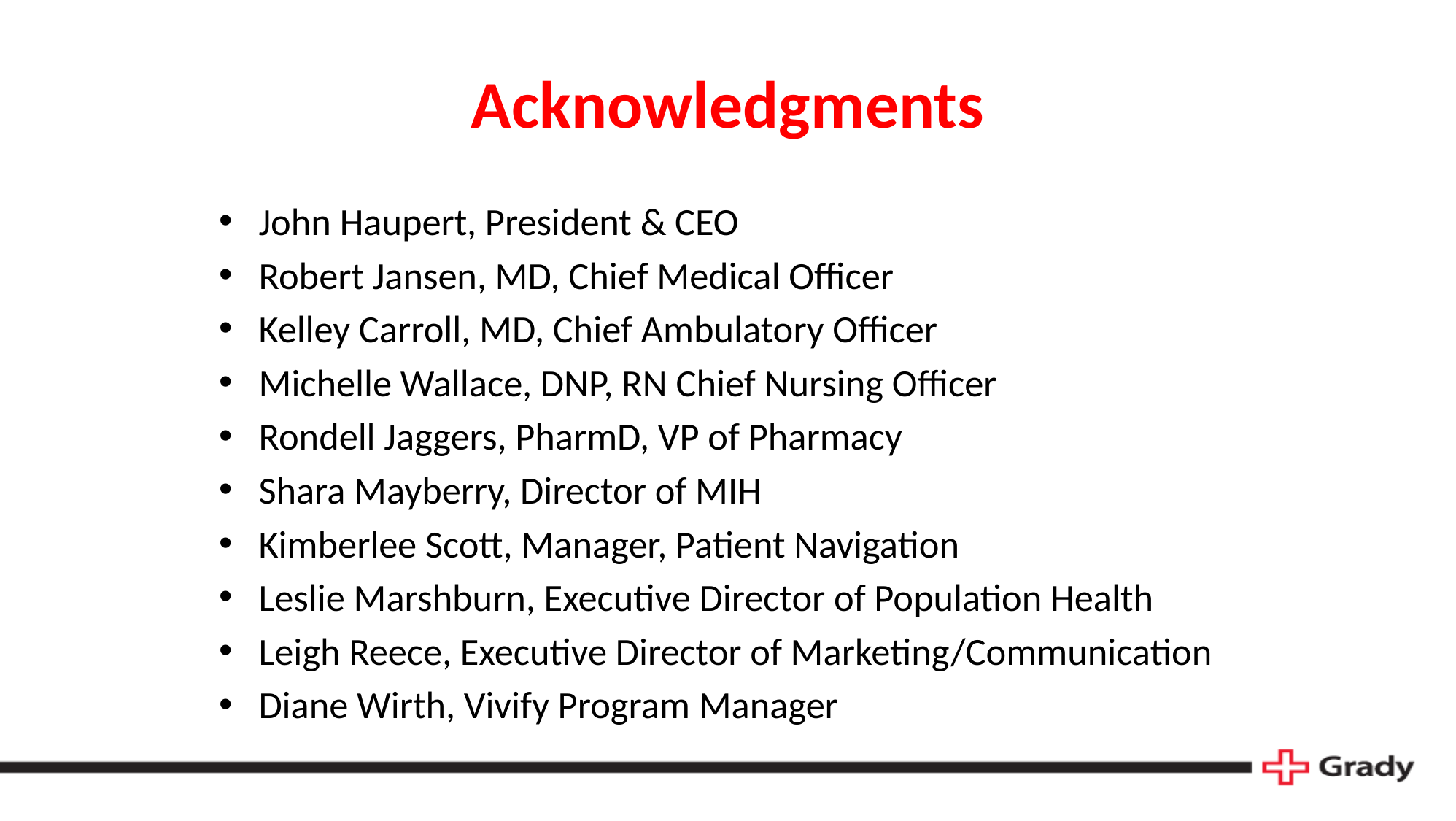

# Acknowledgments
John Haupert, President & CEO
Robert Jansen, MD, Chief Medical Officer
Kelley Carroll, MD, Chief Ambulatory Officer
Michelle Wallace, DNP, RN Chief Nursing Officer
Rondell Jaggers, PharmD, VP of Pharmacy
Shara Mayberry, Director of MIH
Kimberlee Scott, Manager, Patient Navigation
Leslie Marshburn, Executive Director of Population Health
Leigh Reece, Executive Director of Marketing/Communication
Diane Wirth, Vivify Program Manager